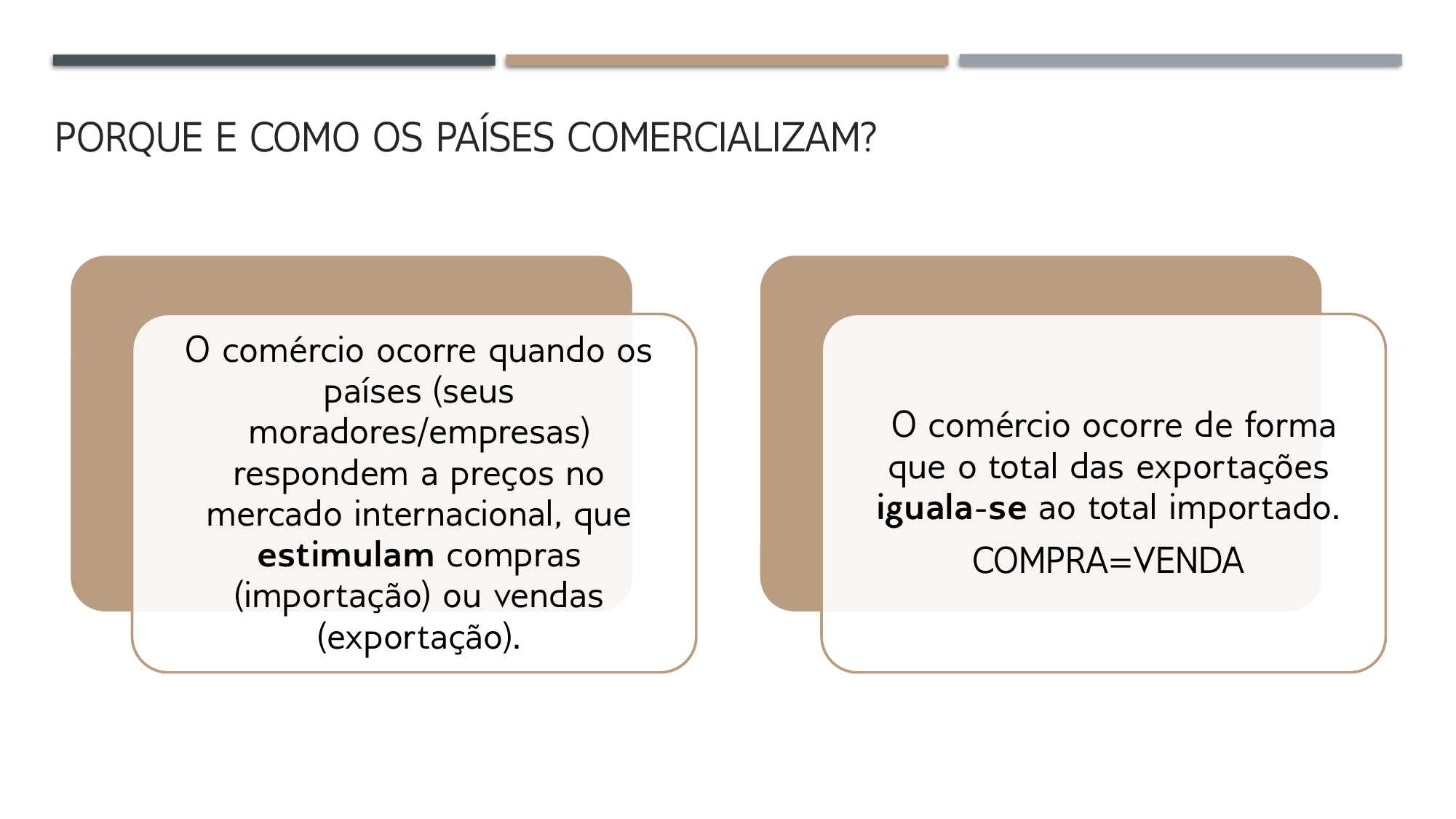

# Porque E COMO os países comercializam?
O comércio ocorre quando os países (seus moradores/empresas) respondem a preços no mercado internacional, que estimulam compras (importação) ou vendas (exportação).
 O comércio ocorre de forma que o total das exportações iguala-se ao total importado.
COMPRA=VENDA